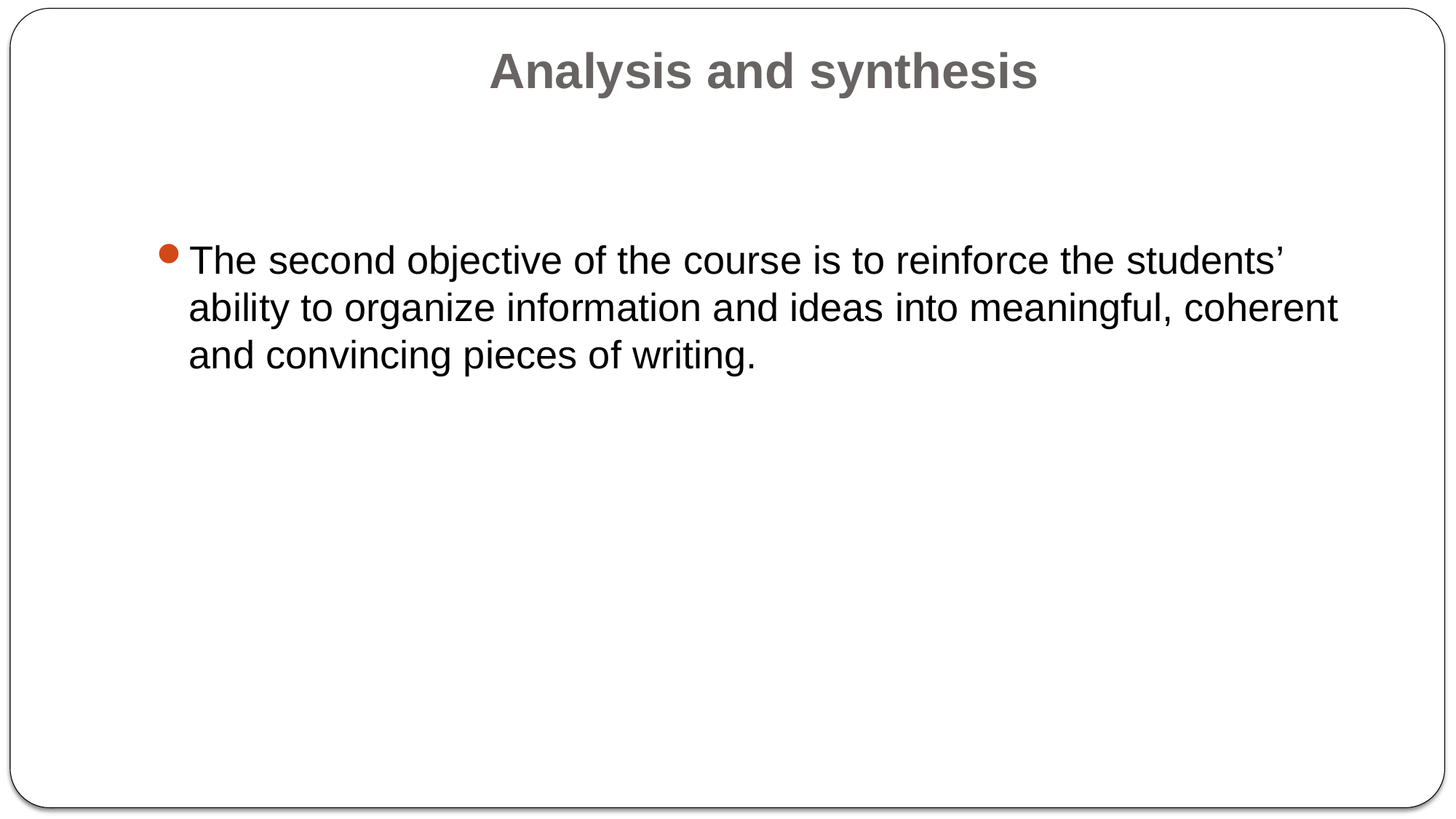

# Analysis and synthesis

The second objective of the course is to reinforce the students’ ability to organize information and ideas into meaningful, coherent and convincing pieces of writing.